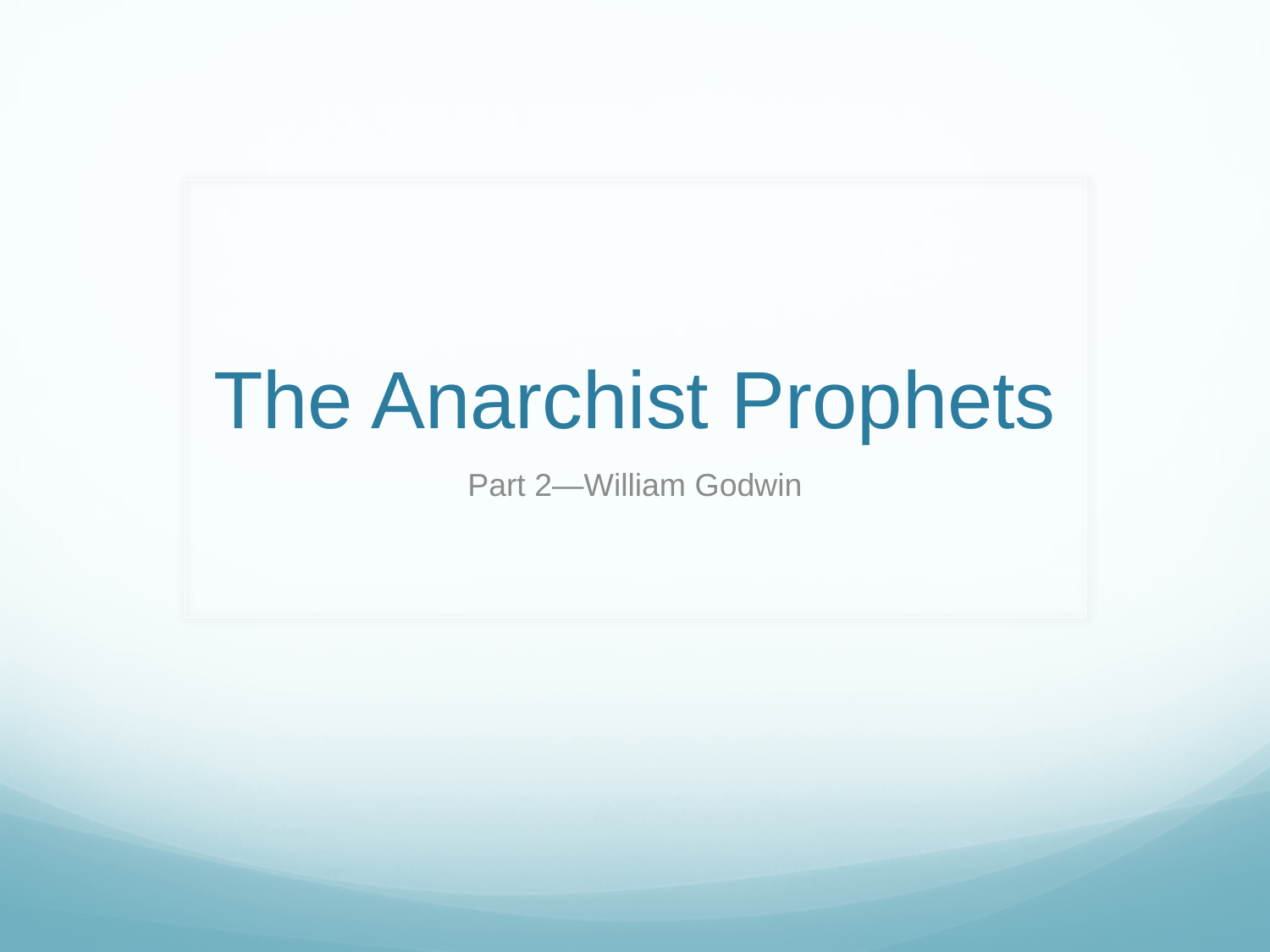

# The Anarchist Prophets
Part 2—William Godwin